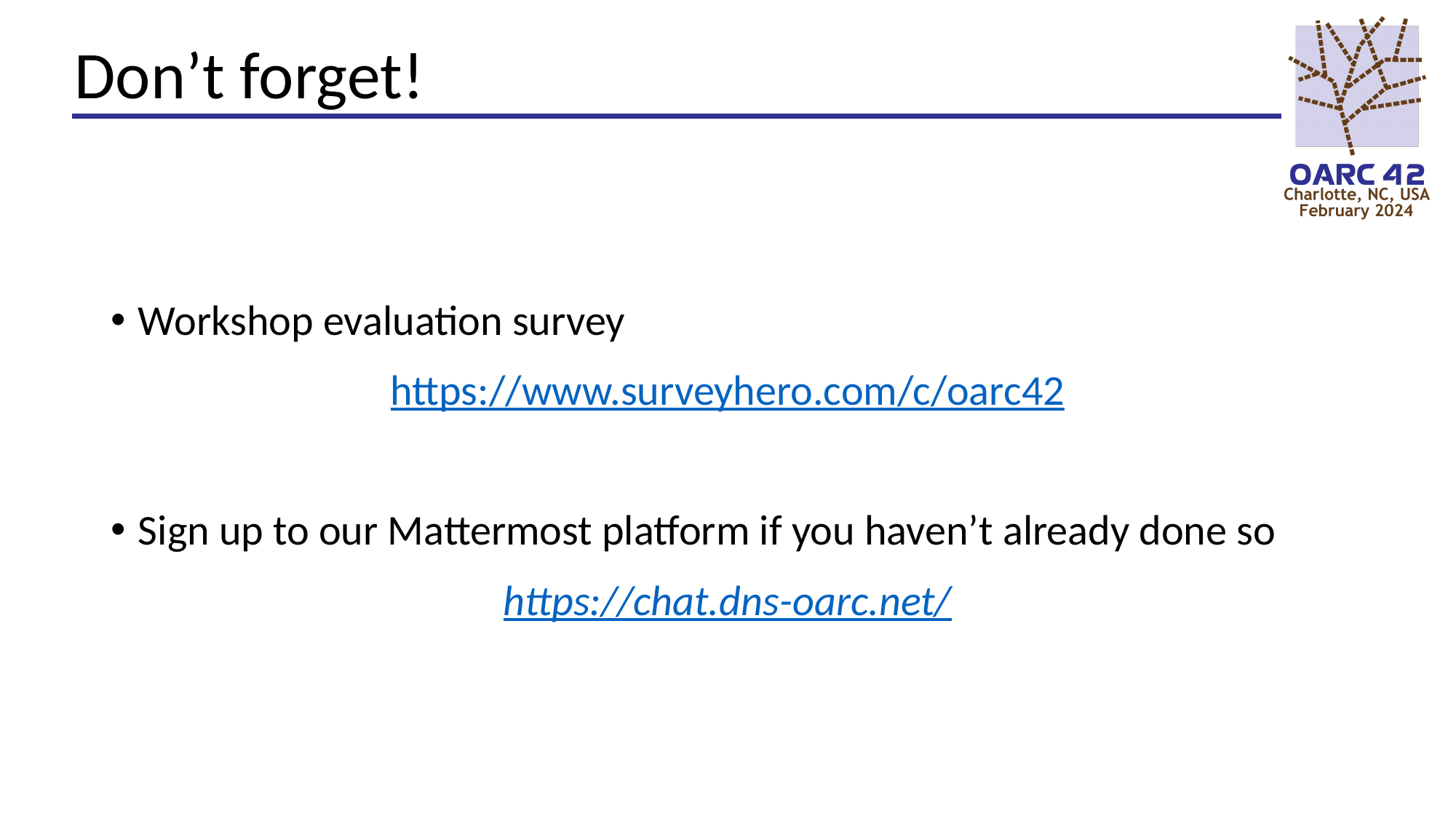

# Don’t forget!

Workshop evaluation survey
https://www.surveyhero.com/c/oarc42

Sign up to our Mattermost platform if you haven’t already done so
https://chat.dns-oarc.net/